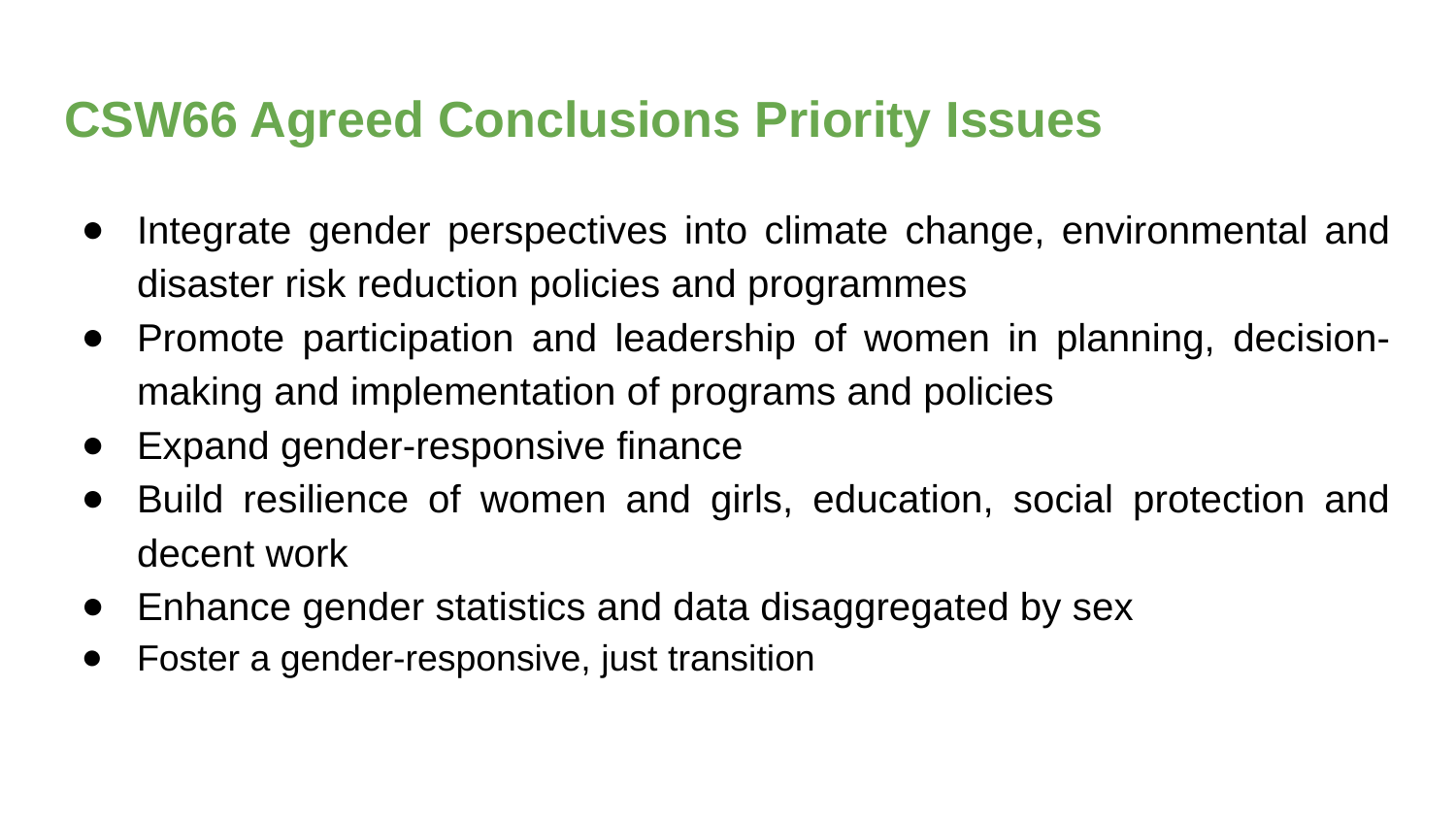

# CSW66 Agreed Conclusions Priority Issues
Integrate gender perspectives into climate change, environmental and disaster risk reduction policies and programmes
Promote participation and leadership of women in planning, decision-making and implementation of programs and policies
Expand gender-responsive finance
Build resilience of women and girls, education, social protection and decent work
Enhance gender statistics and data disaggregated by sex
Foster a gender-responsive, just transition